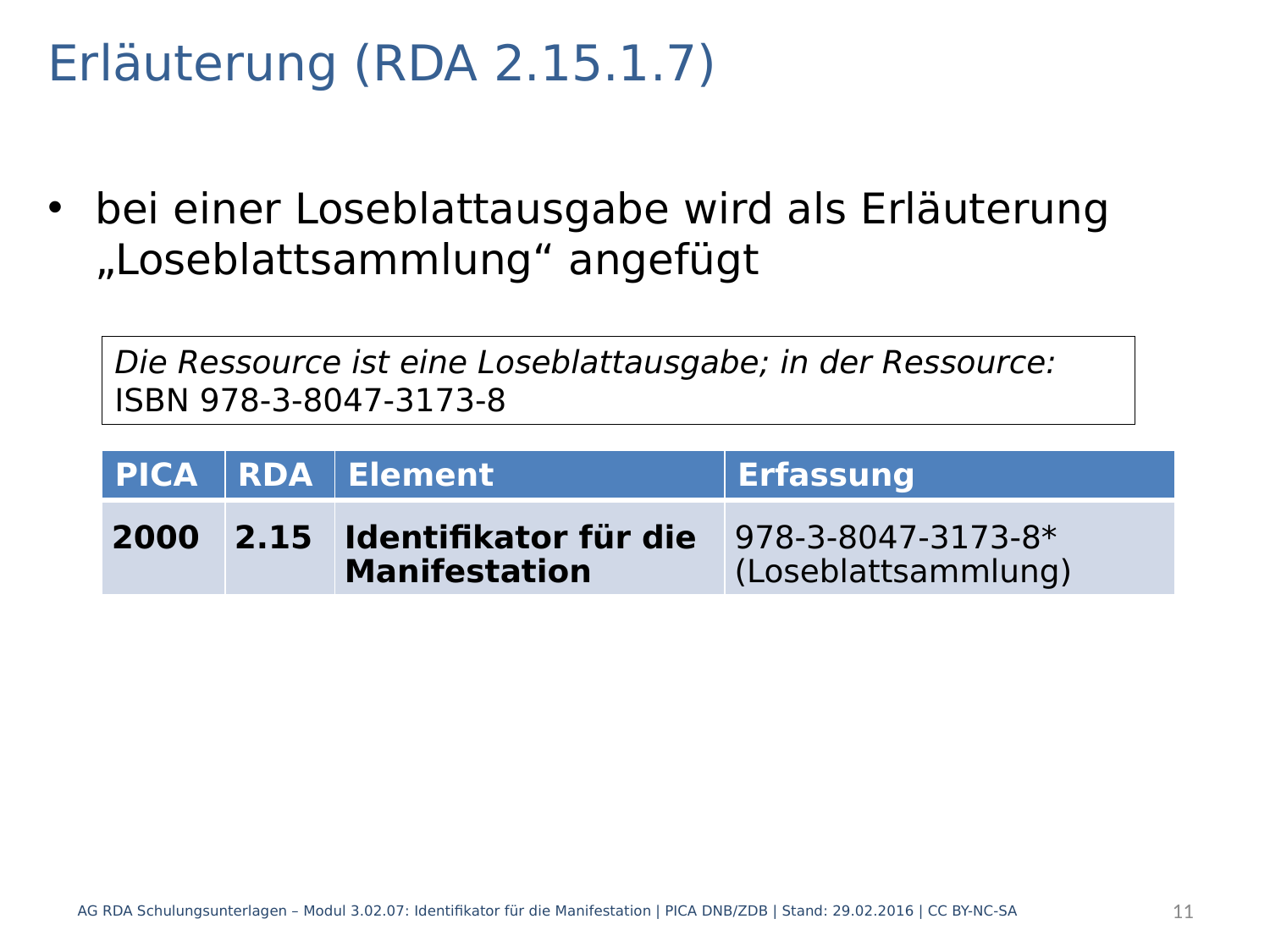

# Erläuterung (RDA 2.15.1.7)

bei einer Loseblattausgabe wird als Erläuterung „Loseblattsammlung“ angefügt
Die Ressource ist eine Loseblattausgabe; in der Ressource:
ISBN 978-3-8047-3173-8
| PICA | RDA | Element | Erfassung |
| --- | --- | --- | --- |
| 2000 | 2.15 | Identifikator für die Manifestation | 978-3-8047-3173-8\* (Loseblattsammlung) |
AG RDA Schulungsunterlagen – Modul 3.02.07: Identifikator für die Manifestation | PICA DNB/ZDB | Stand: 29.02.2016 | CC BY-NC-SA
11